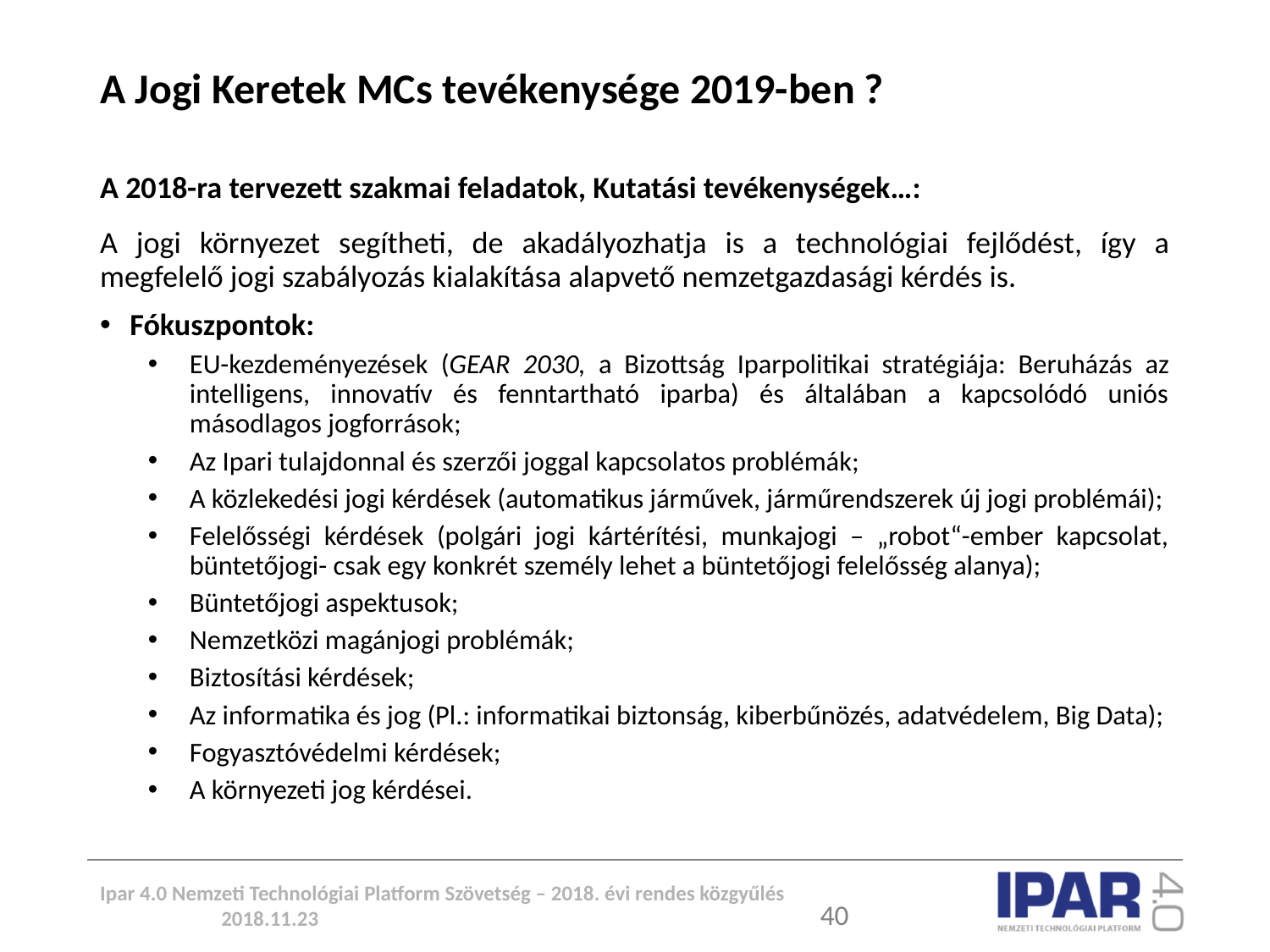

# A Jogi Keretek MCs tevékenysége 2019-ben ?
A 2018-ra tervezett szakmai feladatok, Kutatási tevékenységek…:
A jogi környezet segítheti, de akadályozhatja is a technológiai fejlődést, így a megfelelő jogi szabályozás kialakítása alapvető nemzetgazdasági kérdés is.
Fókuszpontok:
EU-kezdeményezések (GEAR 2030, a Bizottság Iparpolitikai stratégiája: Beruházás az intelligens, innovatív és fenntartható iparba) és általában a kapcsolódó uniós másodlagos jogforrások;
Az Ipari tulajdonnal és szerzői joggal kapcsolatos problémák;
A közlekedési jogi kérdések (automatikus járművek, járműrendszerek új jogi problémái);
Felelősségi kérdések (polgári jogi kártérítési, munkajogi – „robot“-ember kapcsolat, büntetőjogi- csak egy konkrét személy lehet a büntetőjogi felelősség alanya);
Büntetőjogi aspektusok;
Nemzetközi magánjogi problémák;
Biztosítási kérdések;
Az informatika és jog (Pl.: informatikai biztonság, kiberbűnözés, adatvédelem, Big Data);
Fogyasztóvédelmi kérdések;
A környezeti jog kérdései.

Ipar 4.0 Nemzeti Technológiai Platform Szövetség – 2018. évi rendes közgyűlés                                  2018.11.23